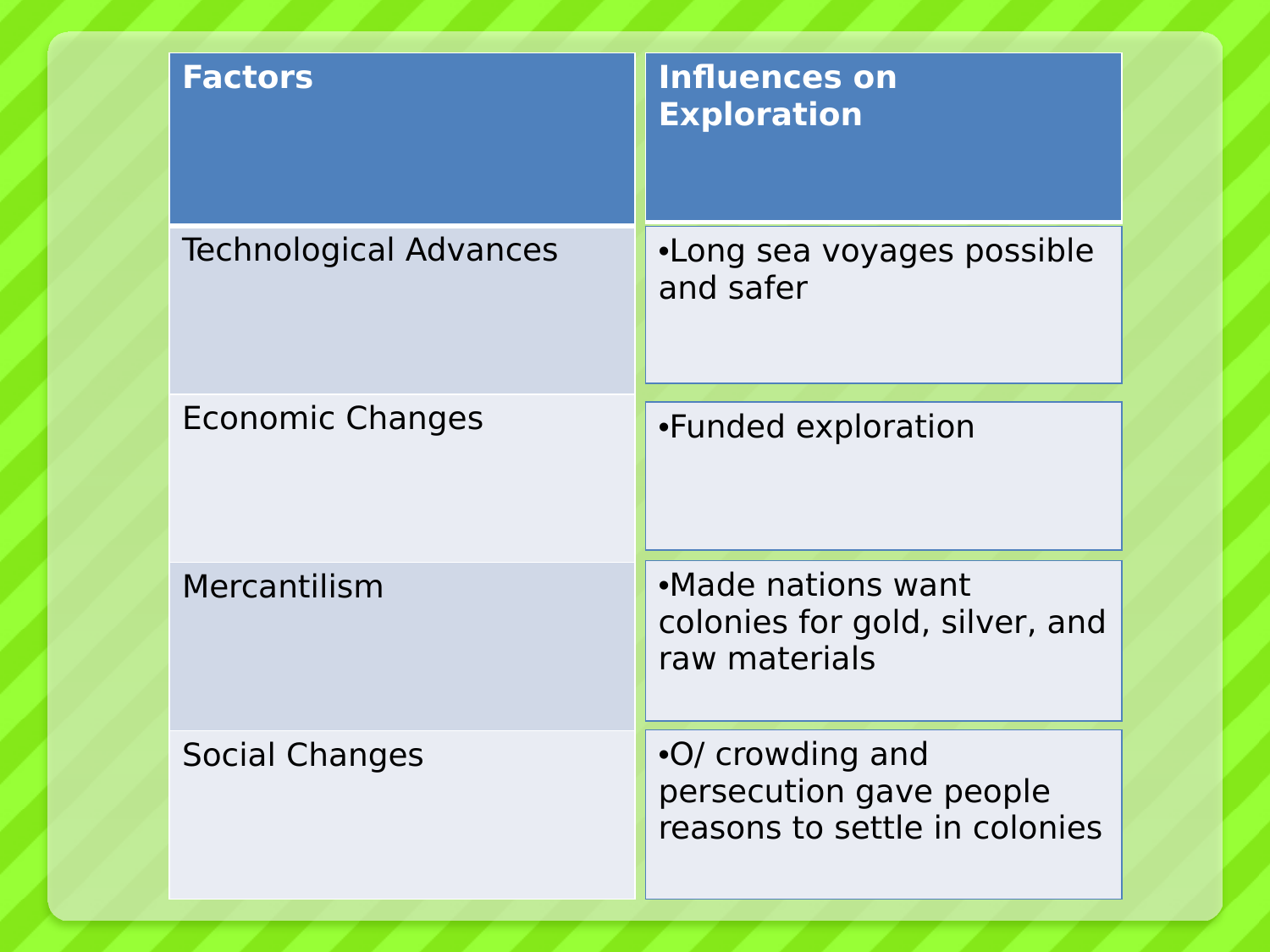

| Factors |
| --- |
| Technological Advances |
| Economic Changes |
| Mercantilism |
| Social Changes |
| Influences on Exploration |
| --- |
| Long sea voyages possible and safer |
| --- |
| Funded exploration |
| --- |
| Made nations want colonies for gold, silver, and raw materials |
| --- |
| O/ crowding and persecution gave people reasons to settle in colonies |
| --- |